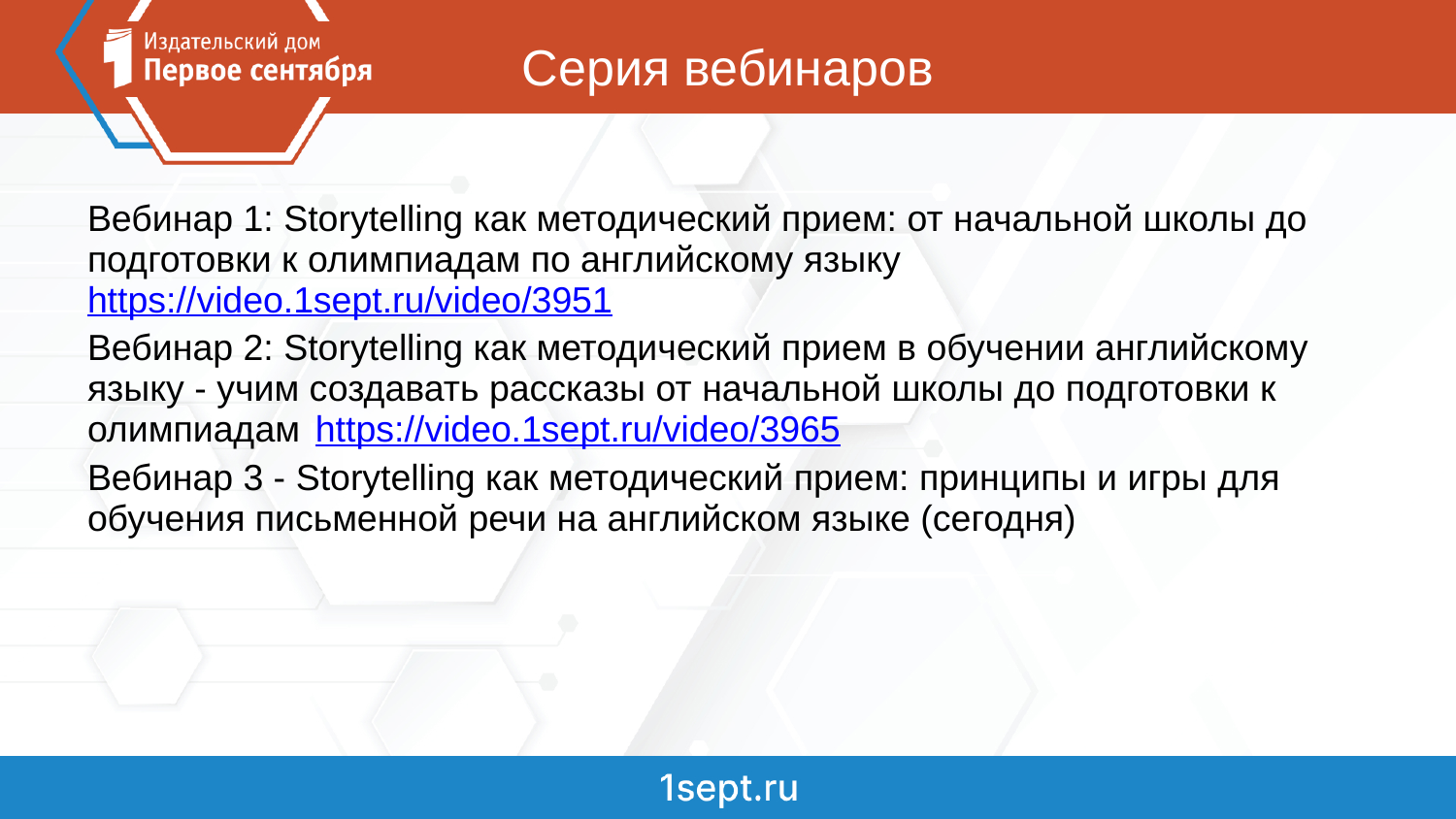

# Серия вебинаров
Вебинар 1: Storytelling как методический прием: от начальной школы до подготовки к олимпиадам по английскому языку https://video.1sept.ru/video/3951
Вебинар 2: Storytelling как методический прием в обучении английскому языку - учим создавать рассказы от начальной школы до подготовки к олимпиадам  https://video.1sept.ru/video/3965
Вебинар 3 - Storytelling как методический прием: принципы и игры для обучения письменной речи на английском языке (сегодня)